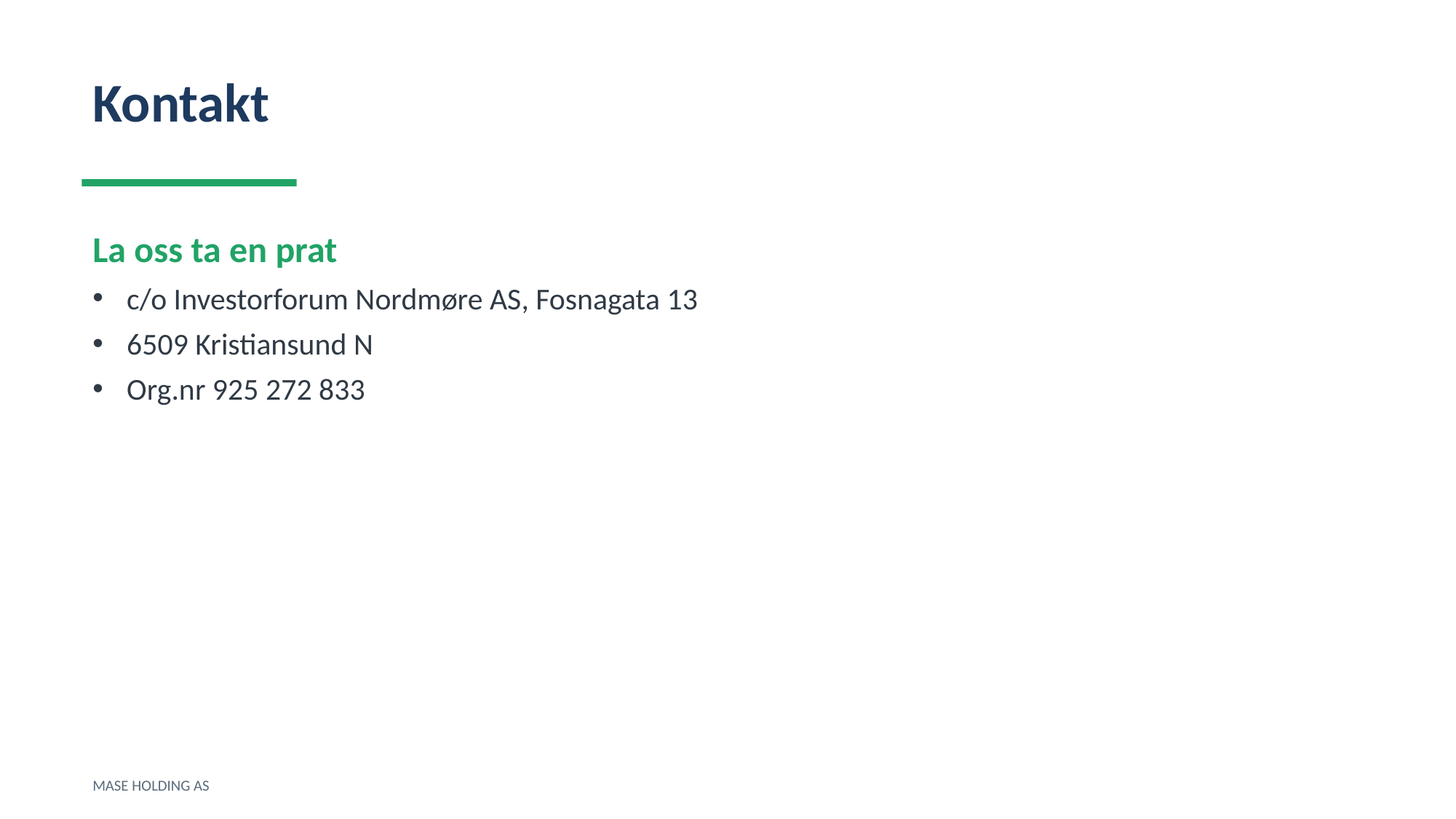

Kontakt

La oss ta en prat
c/o Investorforum Nordmøre AS, Fosnagata 13
6509 Kristiansund N
Org.nr 925 272 833
MASE HOLDING AS